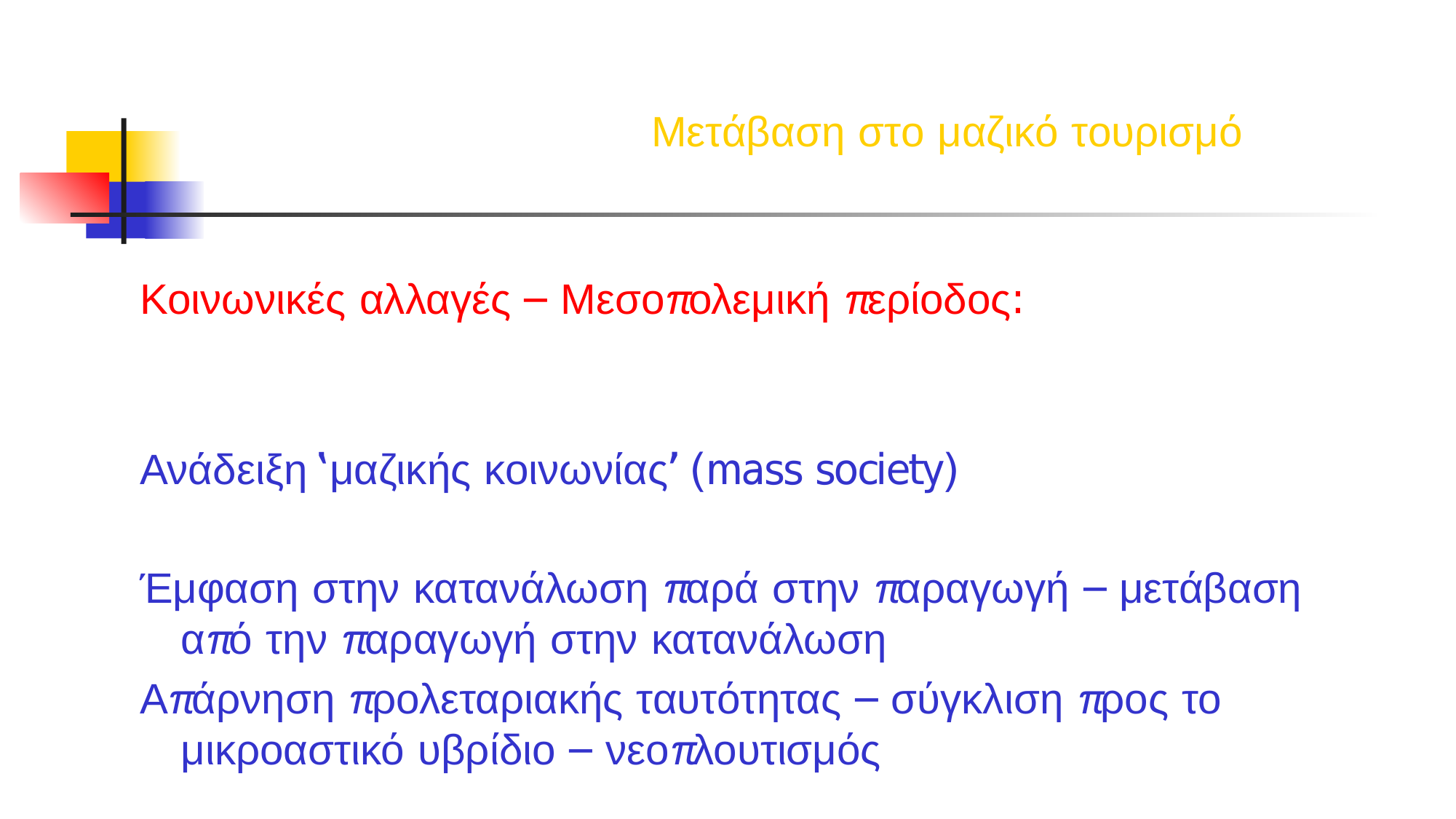

Μετάβαση στο μαζικό τουρισμό
Κοινωνικές αλλαγές – Μεσοπολεμική περίοδος:

Ανάδειξη ‘μαζικής κοινωνίας’ (mass society)

Έμφαση στην κατανάλωση παρά στην παραγωγή – μετάβαση 	από την παραγωγή στην κατανάλωση
Απάρνηση προλεταριακής ταυτότητας – σύγκλιση προς το 	μικροαστικό υβρίδιο – νεοπλουτισμός